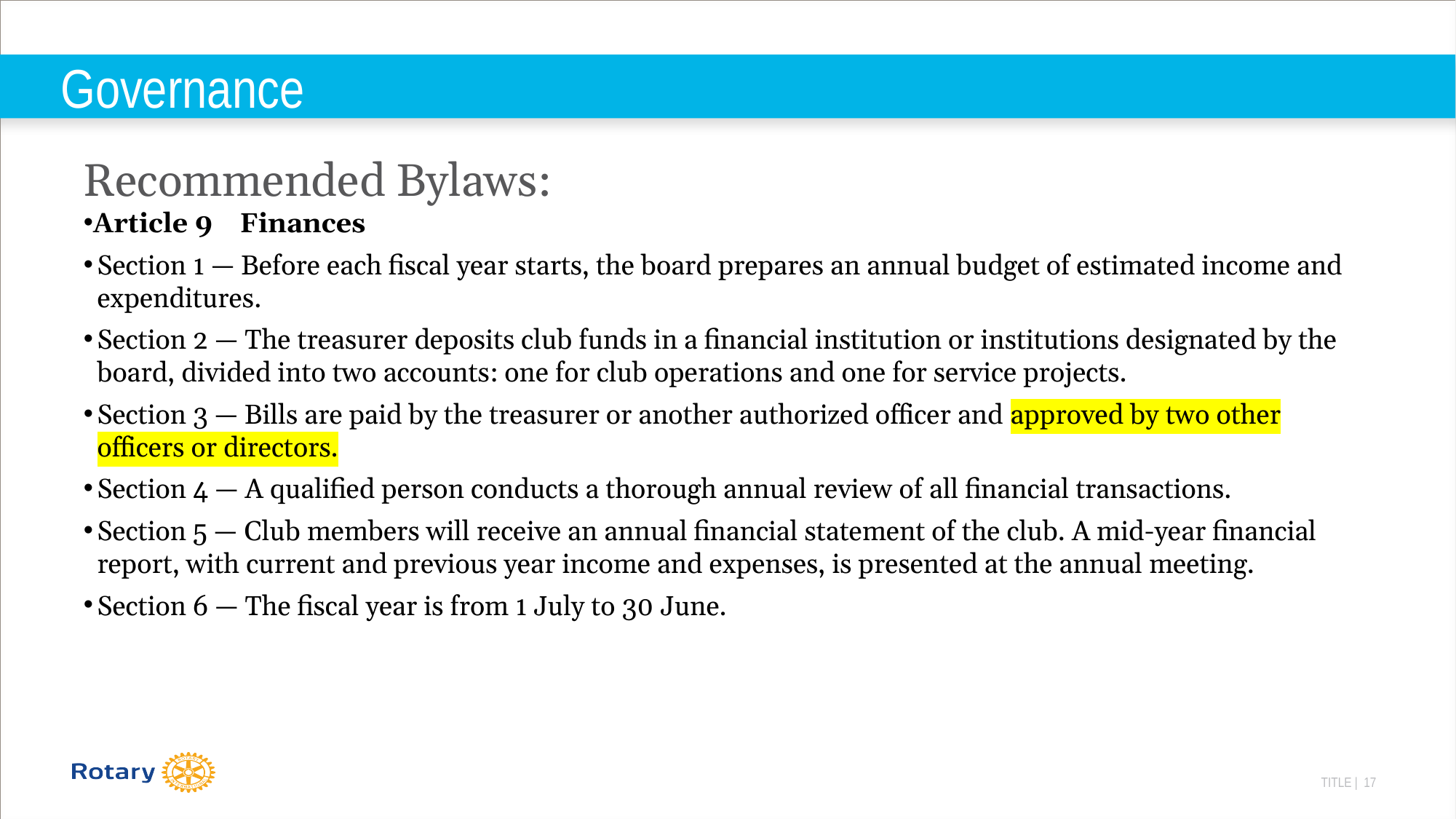

# Governance
Recommended Bylaws:
Article 9 Finances
Section 1 — Before each fiscal year starts, the board prepares an annual budget of estimated income and expenditures.
Section 2 — The treasurer deposits club funds in a financial institution or institutions designated by the board, divided into two accounts: one for club operations and one for service projects.
Section 3 — Bills are paid by the treasurer or another authorized officer and approved by two other officers or directors.
Section 4 — A qualified person conducts a thorough annual review of all financial transactions.
Section 5 — Club members will receive an annual financial statement of the club. A mid-year financial report, with current and previous year income and expenses, is presented at the annual meeting.
Section 6 — The fiscal year is from 1 July to 30 June.